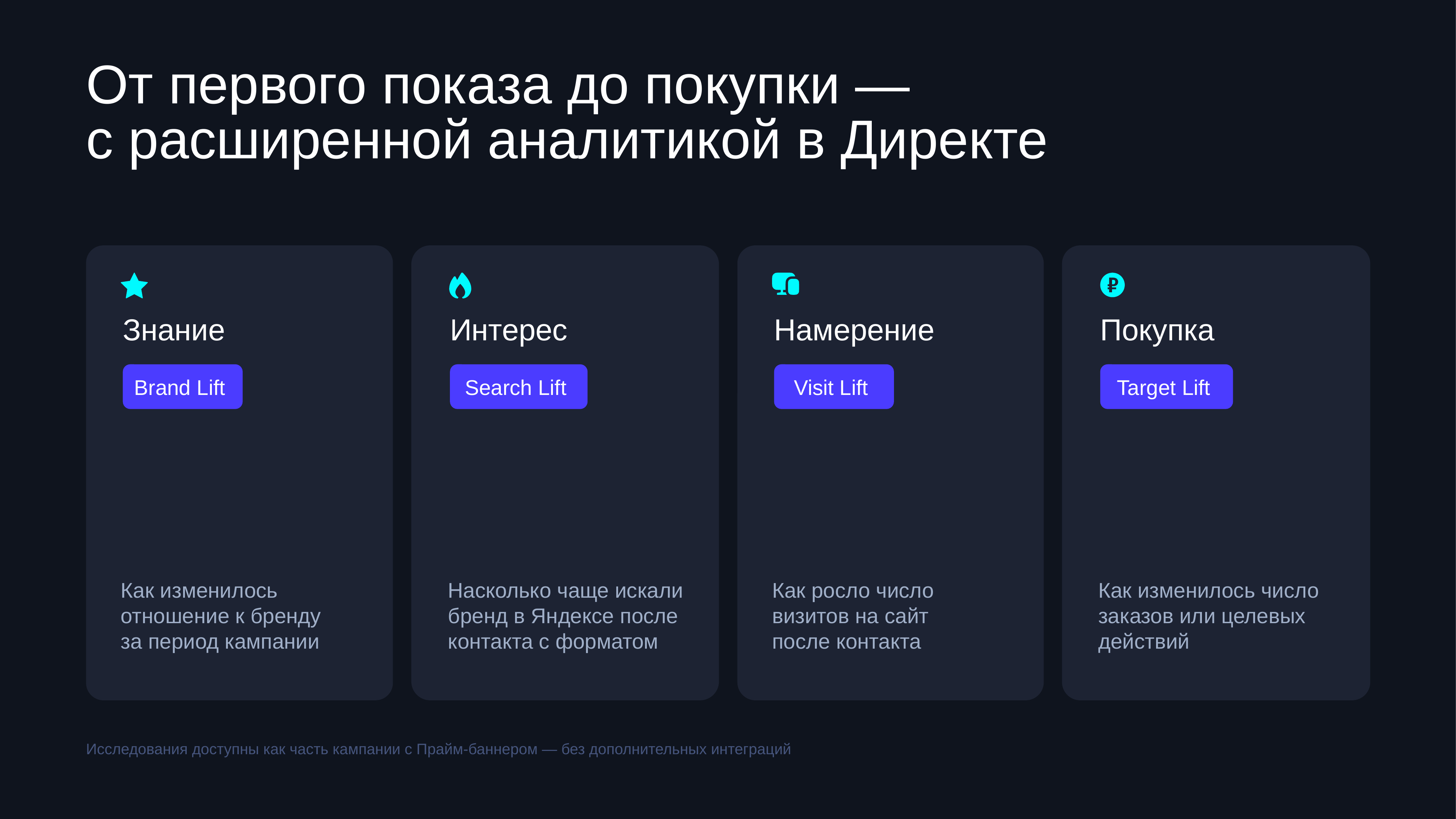

# От первого показа до покупки — с расширенной аналитикой в Директе

Знание
Интерес
Намерение
Покупка
Brand Lift
Search Lift
Visit Lift
Target Lift
Как изменилось отношение к бренду за период кампании
Насколько чаще искали бренд в Яндексе после контакта с форматом
Как росло число визитов на сайт
после контакта
Как изменилось число заказов или целевых действий
Исследования доступны как часть кампании с Прайм-баннером — без дополнительных интеграций